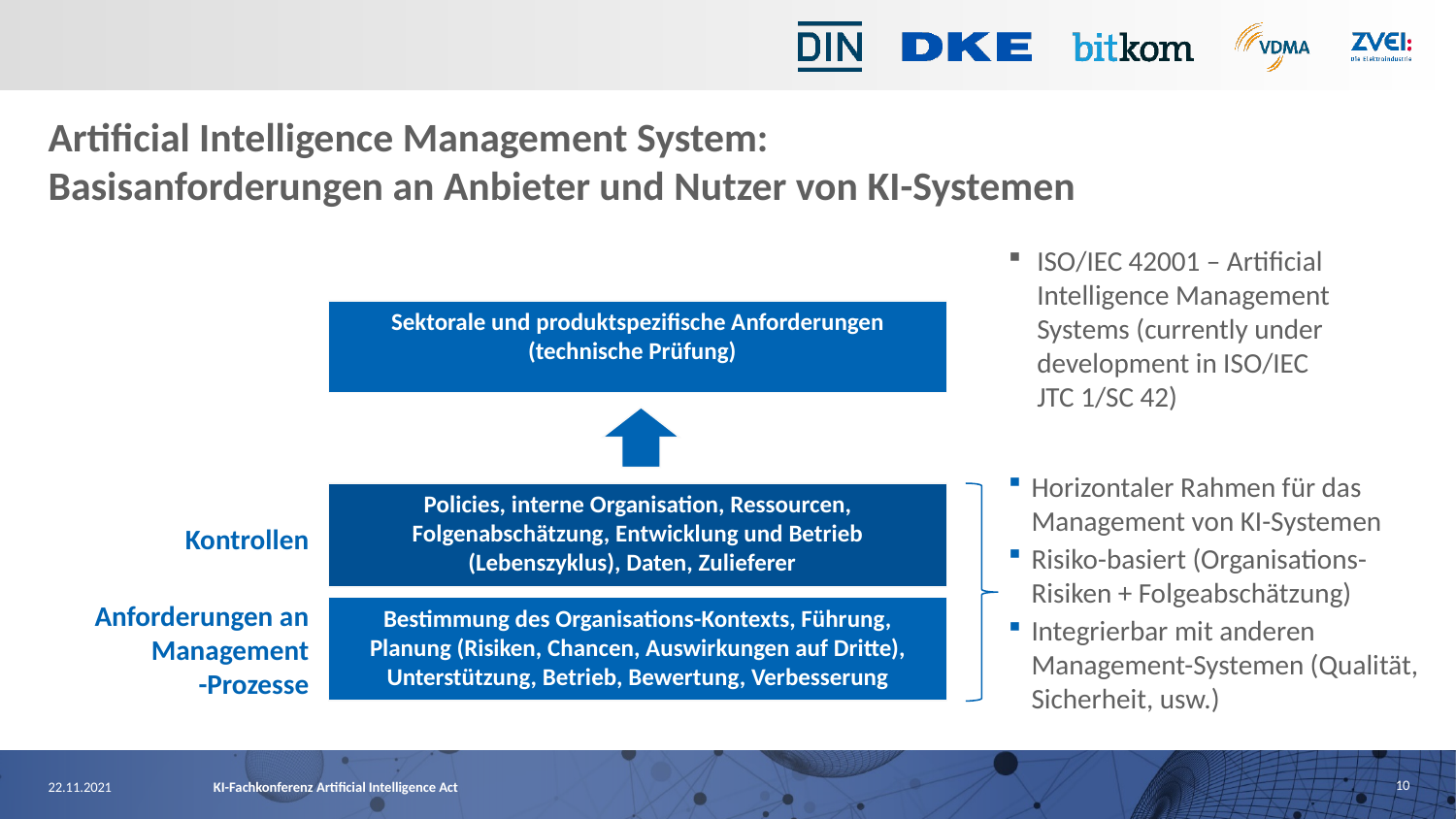

# Artificial Intelligence Management System: Basisanforderungen an Anbieter und Nutzer von KI-Systemen
ISO/IEC 42001 – Artificial Intelligence Management Systems (currently under development in ISO/IEC
JTC 1/SC 42)
Sektorale und produktspezifische Anforderungen
(technische Prüfung)

Horizontaler Rahmen für das Management von KI-Systemen
Risiko-basiert (Organisations-Risiken + Folgeabschätzung)
Integrierbar mit anderen Management-Systemen (Qualität, Sicherheit, usw.)
Policies, interne Organisation, Ressourcen, Folgenabschätzung, Entwicklung und Betrieb (Lebenszyklus), Daten, Zulieferer

Kontrollen
Anforderungen an Management
-Prozesse
Bestimmung des Organisations-Kontexts, Führung, Planung (Risiken, Chancen, Auswirkungen auf Dritte), Unterstützung, Betrieb, Bewertung, Verbesserung
10
22.11.2021
KI-Fachkonferenz Artificial Intelligence Act